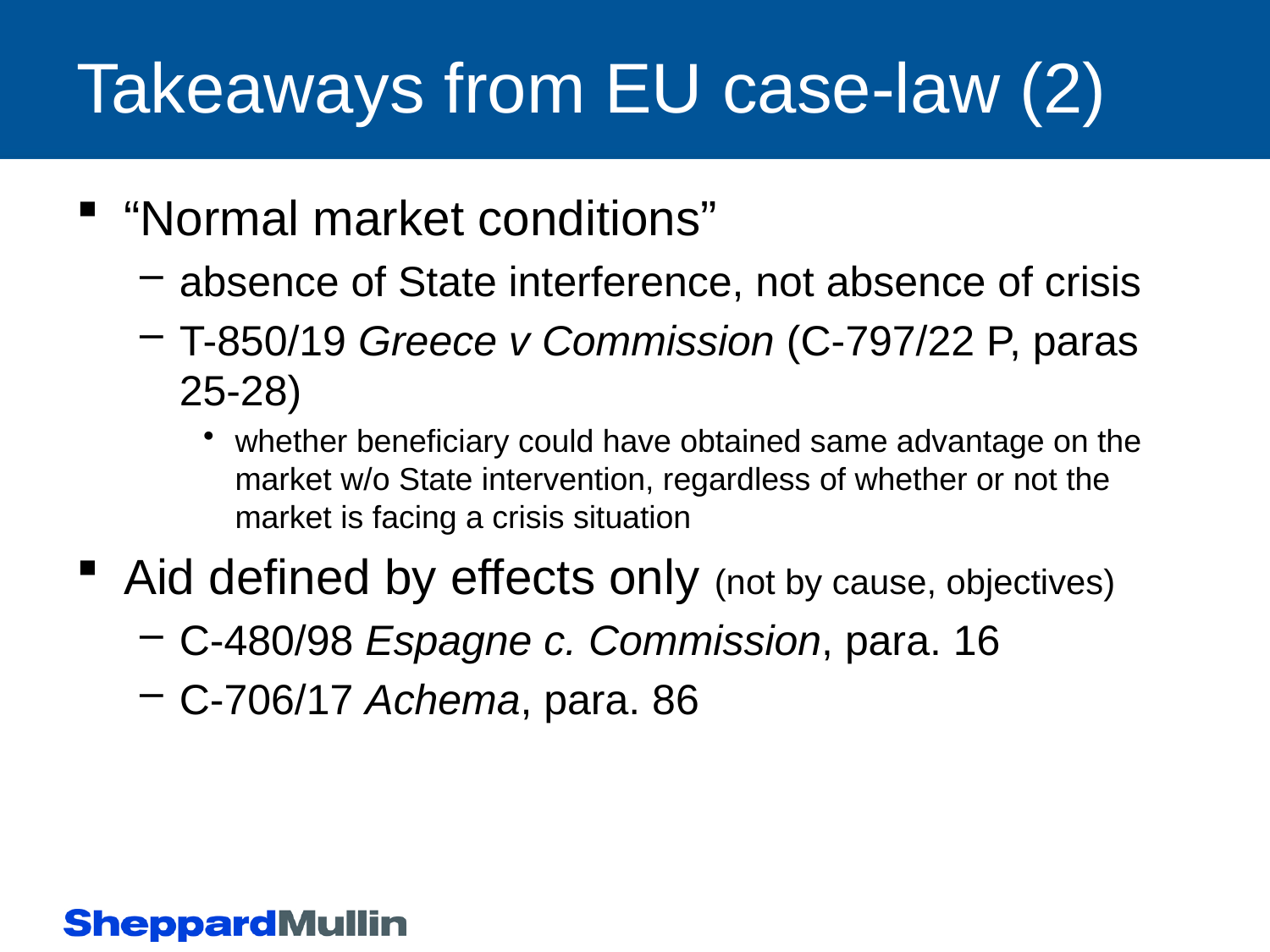

# Takeaways from EU case-law (2)
“Normal market conditions”
absence of State interference, not absence of crisis
T-850/19 Greece v Commission (C-797/22 P, paras 25-28)
whether beneficiary could have obtained same advantage on the market w/o State intervention, regardless of whether or not the market is facing a crisis situation
Aid defined by effects only (not by cause, objectives)
C-480/98 Espagne c. Commission, para. 16
C-706/17 Achema, para. 86